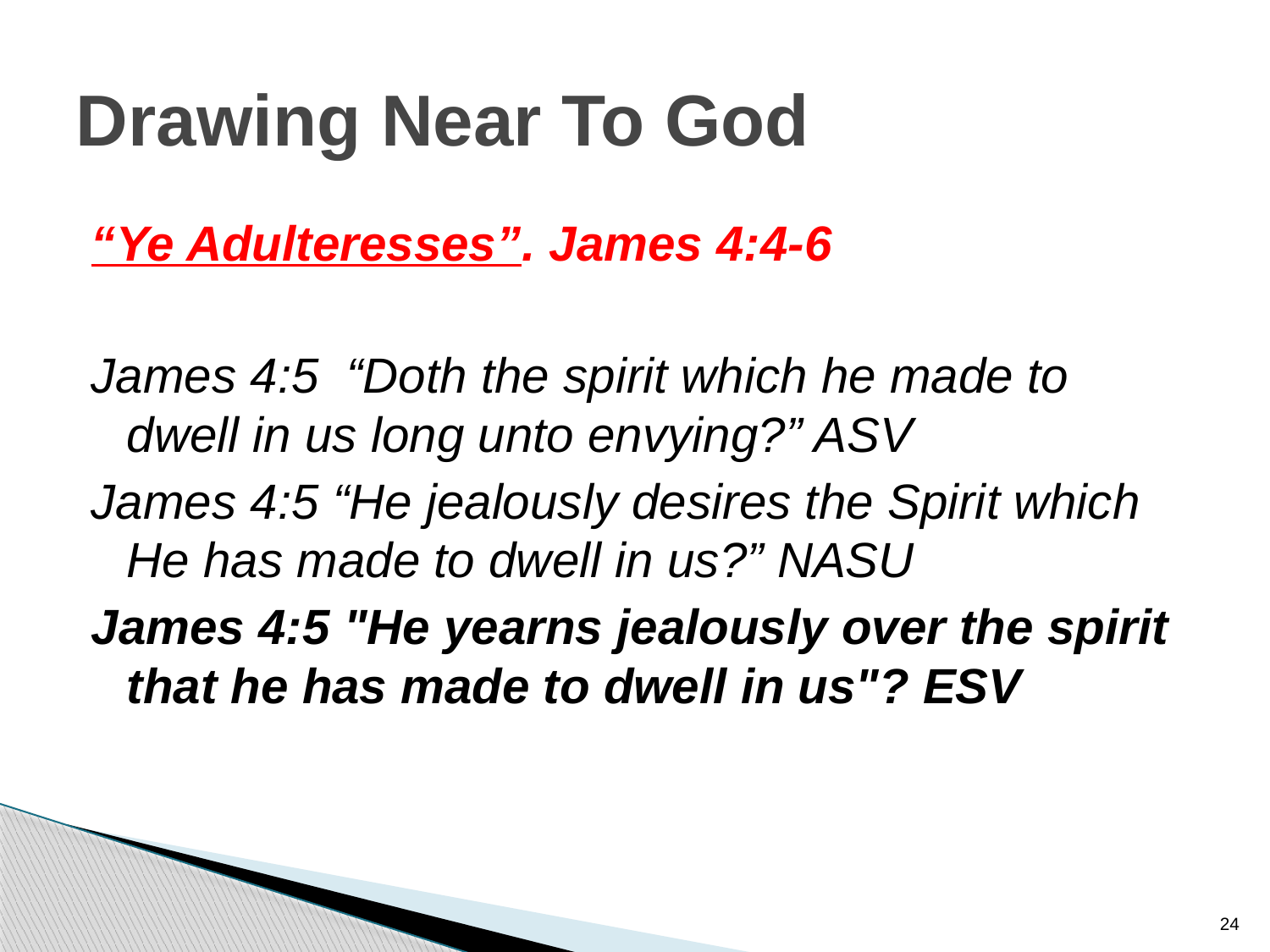

# Drawing Near To God
“Ye Adulteresses”. James 4:4-6

James 4:5  “Doth the spirit which he made to dwell in us long unto envying?” ASV
James 4:5 “He jealously desires the Spirit which He has made to dwell in us?” NASU
James 4:5 "He yearns jealously over the spirit that he has made to dwell in us"? ESV

24